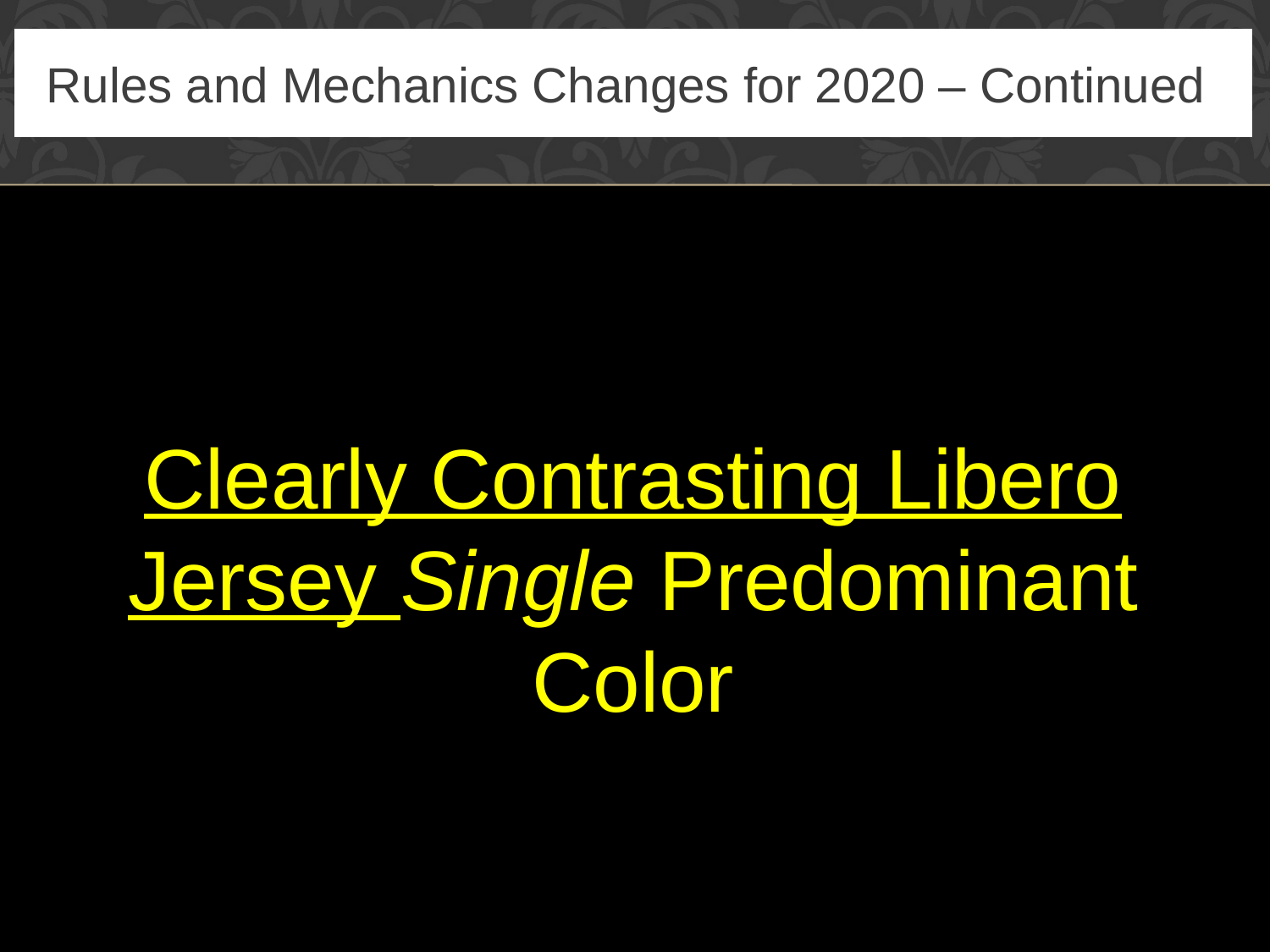

# Rules and Mechanics Changes for 2020 – Continued

Clearly Contrasting Libero Jersey Single Predominant Color